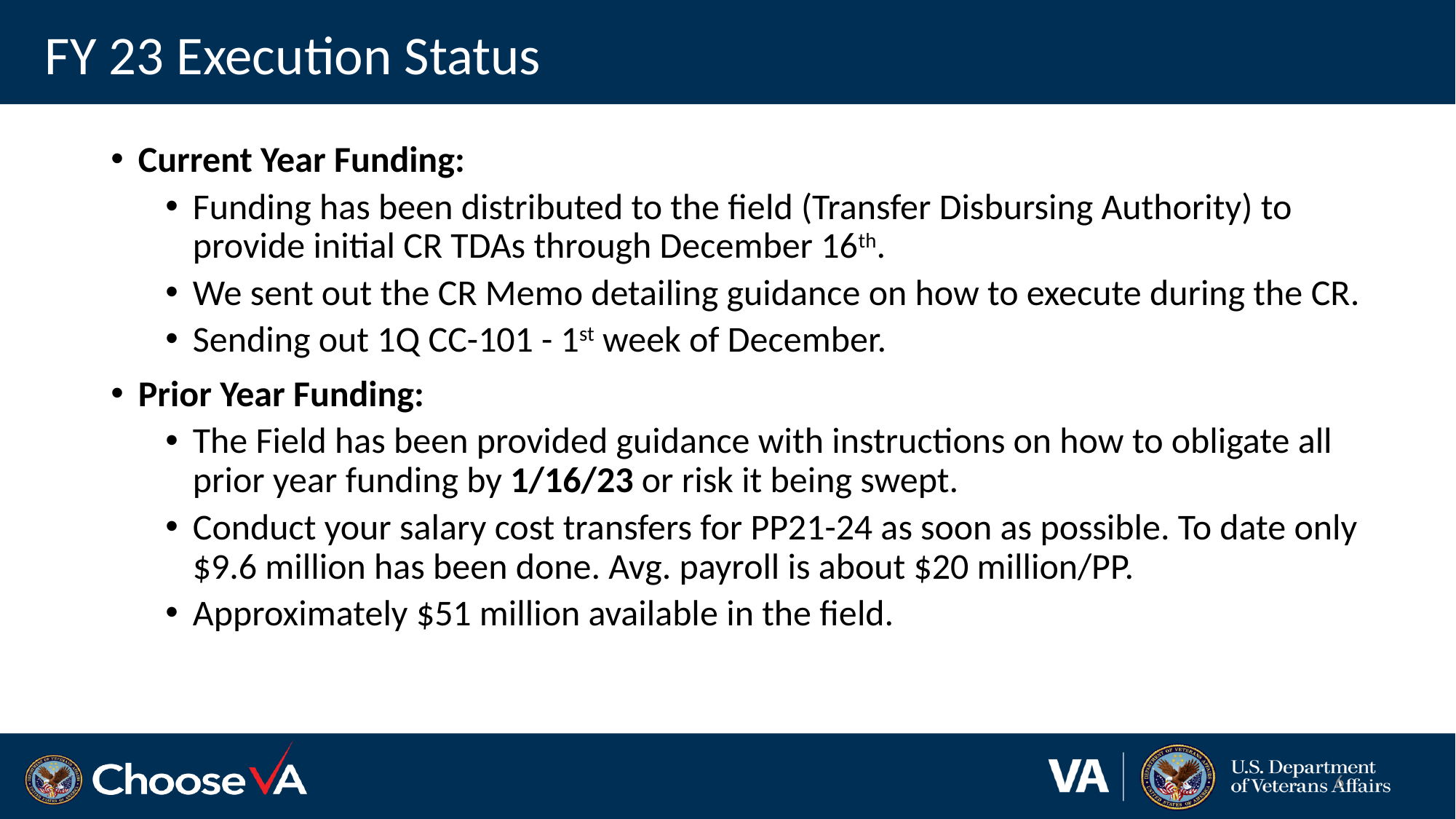

# FY 23 Execution Status
Current Year Funding:
Funding has been distributed to the field (Transfer Disbursing Authority) to provide initial CR TDAs through December 16th.
We sent out the CR Memo detailing guidance on how to execute during the CR.
Sending out 1Q CC-101 - 1st week of December.
Prior Year Funding:
The Field has been provided guidance with instructions on how to obligate all prior year funding by 1/16/23 or risk it being swept.
Conduct your salary cost transfers for PP21-24 as soon as possible. To date only $9.6 million has been done. Avg. payroll is about $20 million/PP.
Approximately $51 million available in the field.

6